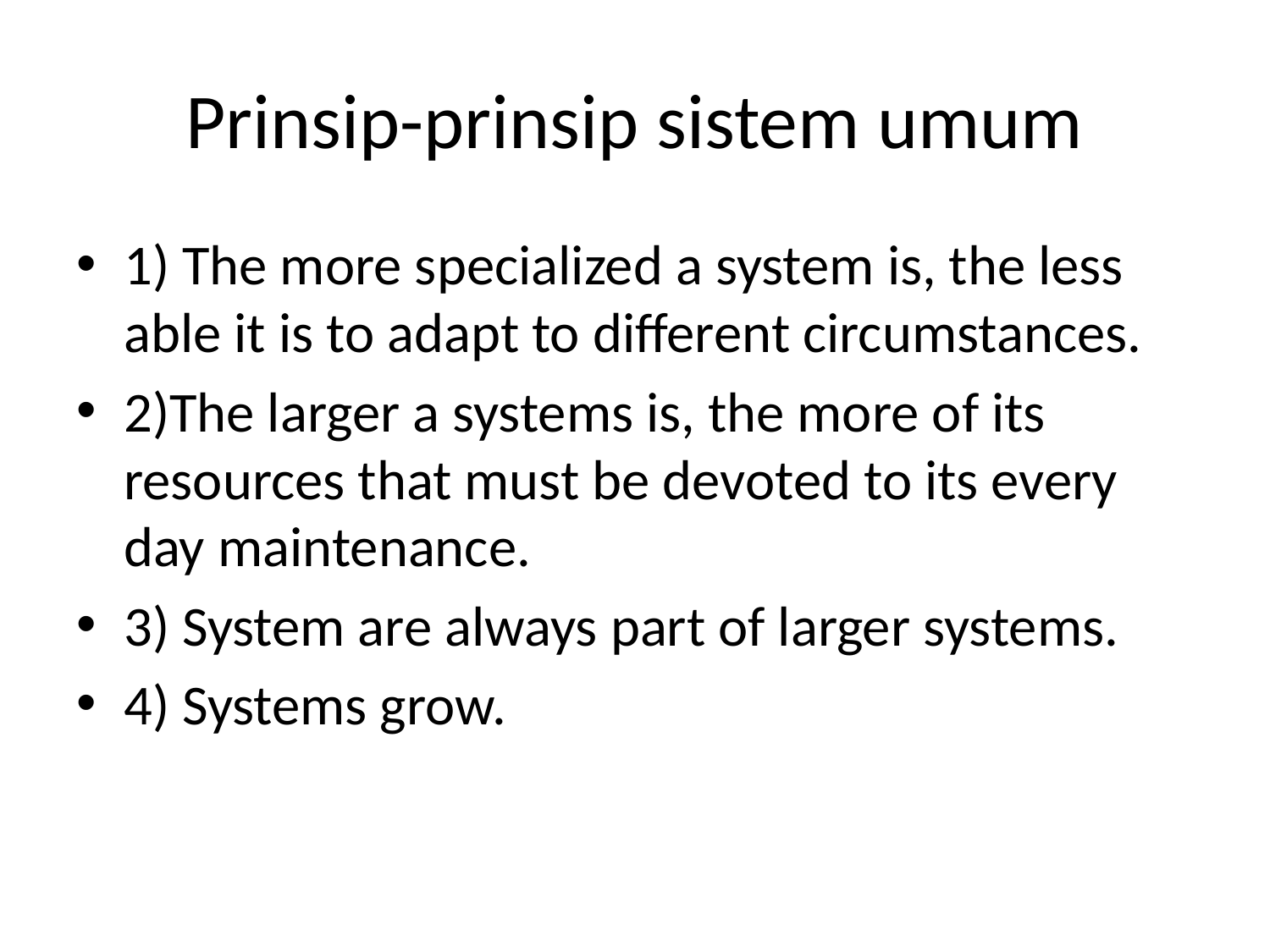

# Prinsip-prinsip sistem umum
1) The more specialized a system is, the less able it is to adapt to different circumstances.
2)The larger a systems is, the more of its resources that must be devoted to its every day maintenance.
3) System are always part of larger systems.
4) Systems grow.